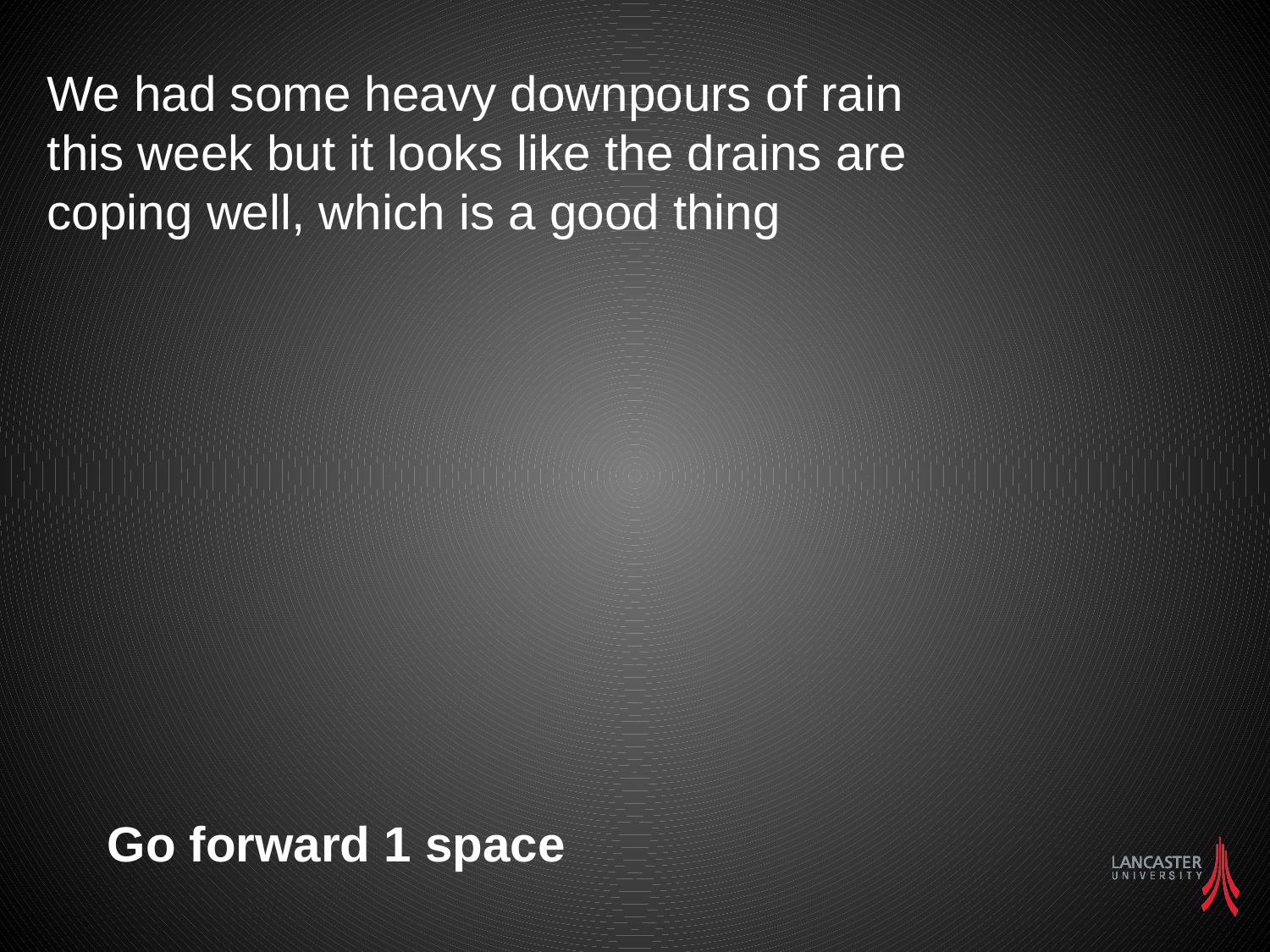

We had some heavy downpours of rain this week but it looks like the drains are coping well, which is a good thing
Go forward 1 space